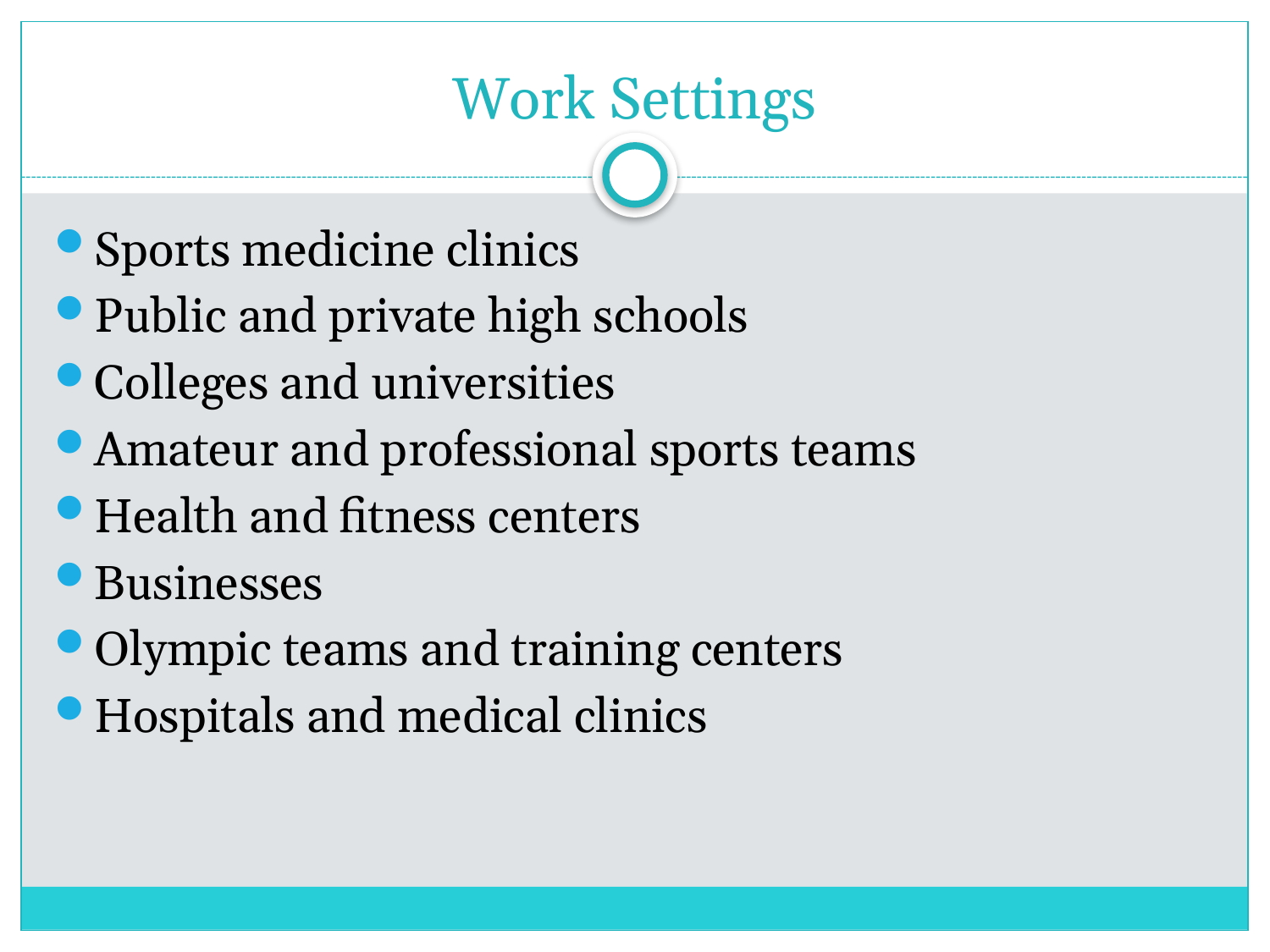

# Work Settings
Sports medicine clinics
Public and private high schools
Colleges and universities
Amateur and professional sports teams
Health and fitness centers
Businesses
Olympic teams and training centers
Hospitals and medical clinics